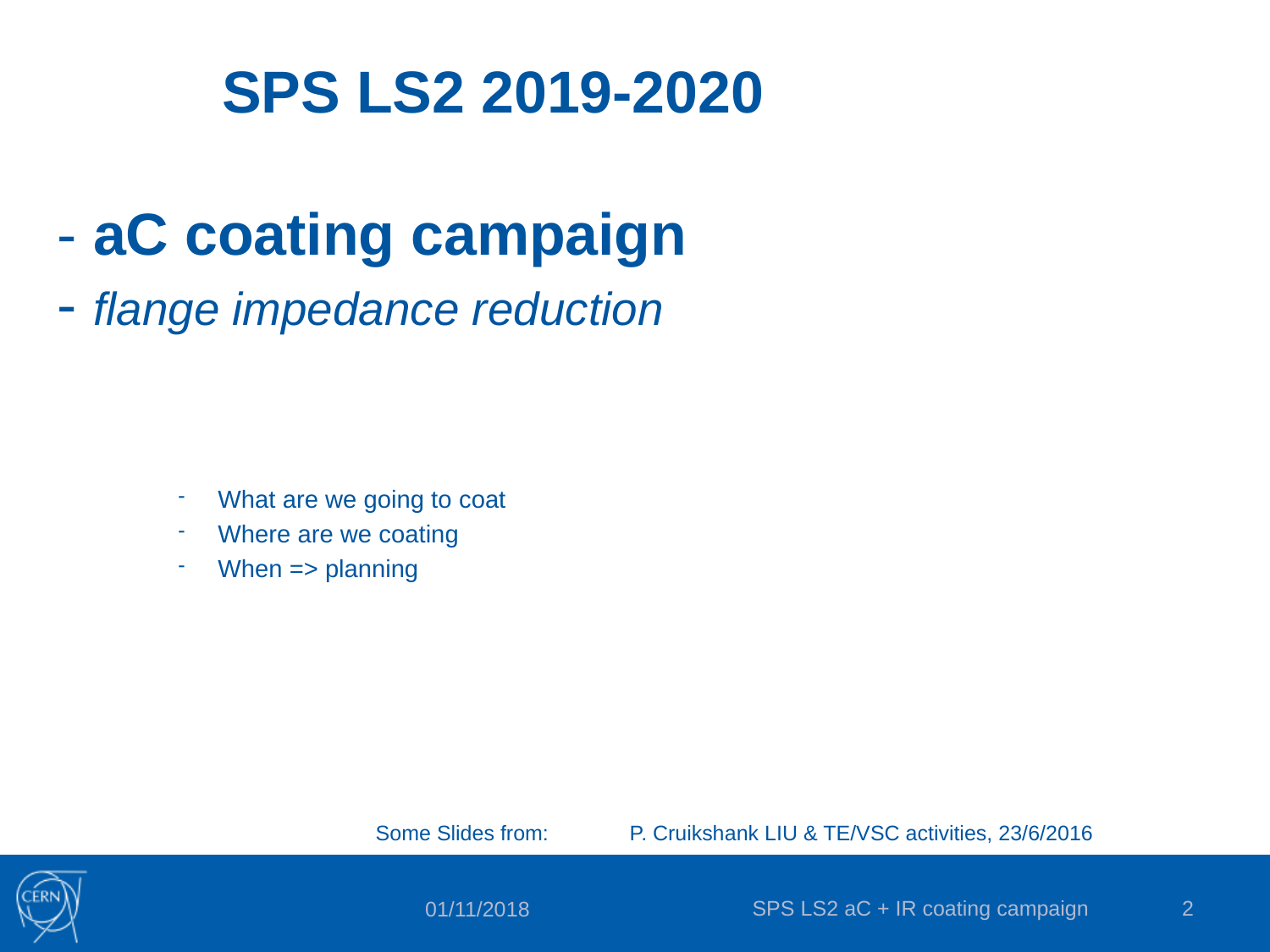

# SPS LS2 2019-2020 - aC coating campaign - flange impedance reduction
What are we going to coat
Where are we coating
When => planning

Some Slides from:  	P. Cruikshank LIU & TE/VSC activities, 23/6/2016
SPS LS2 aC + IR coating campaign
2
01/11/2018